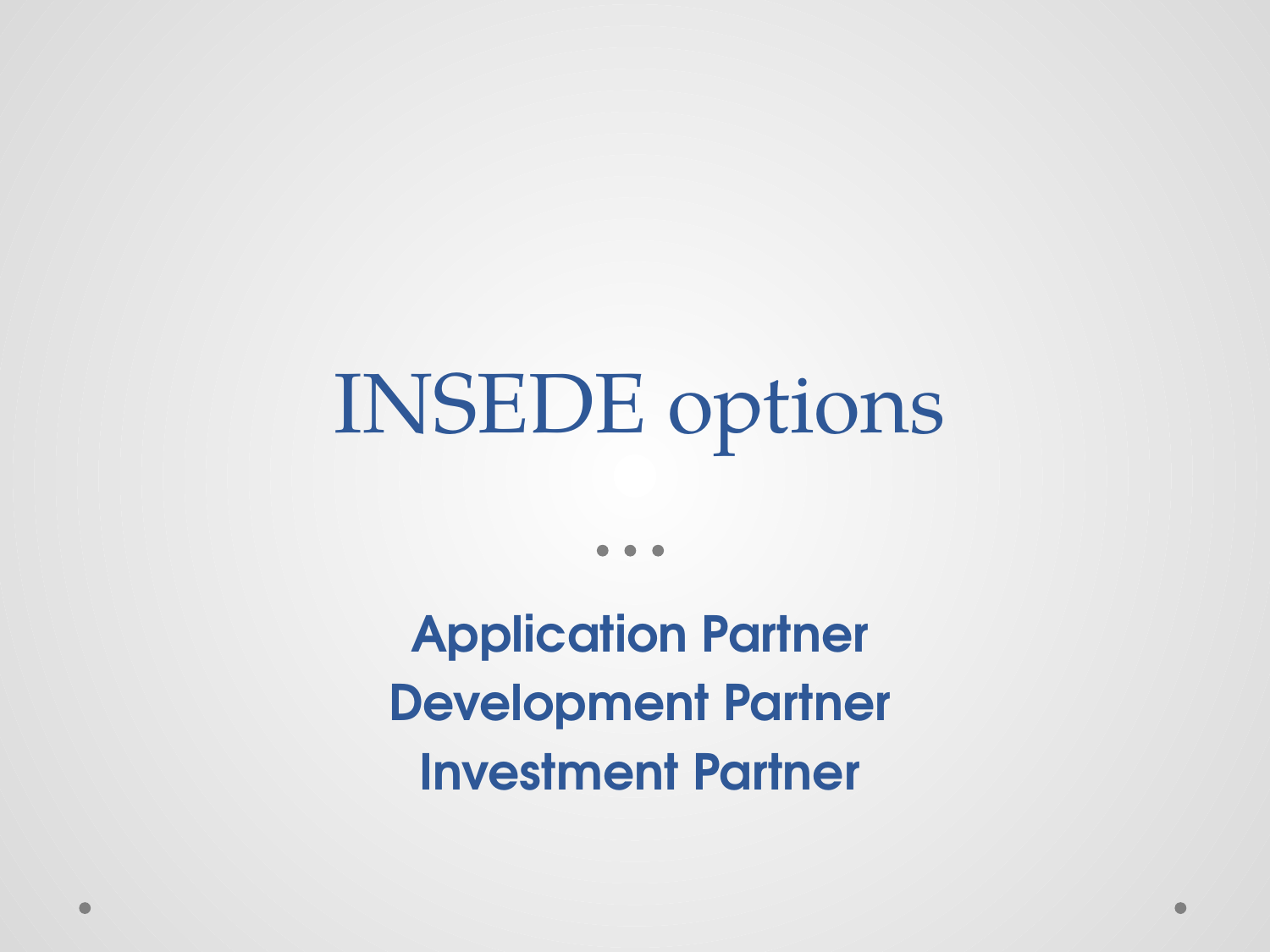

# INSEDE options
Application Partner
Development Partner
Investment Partner